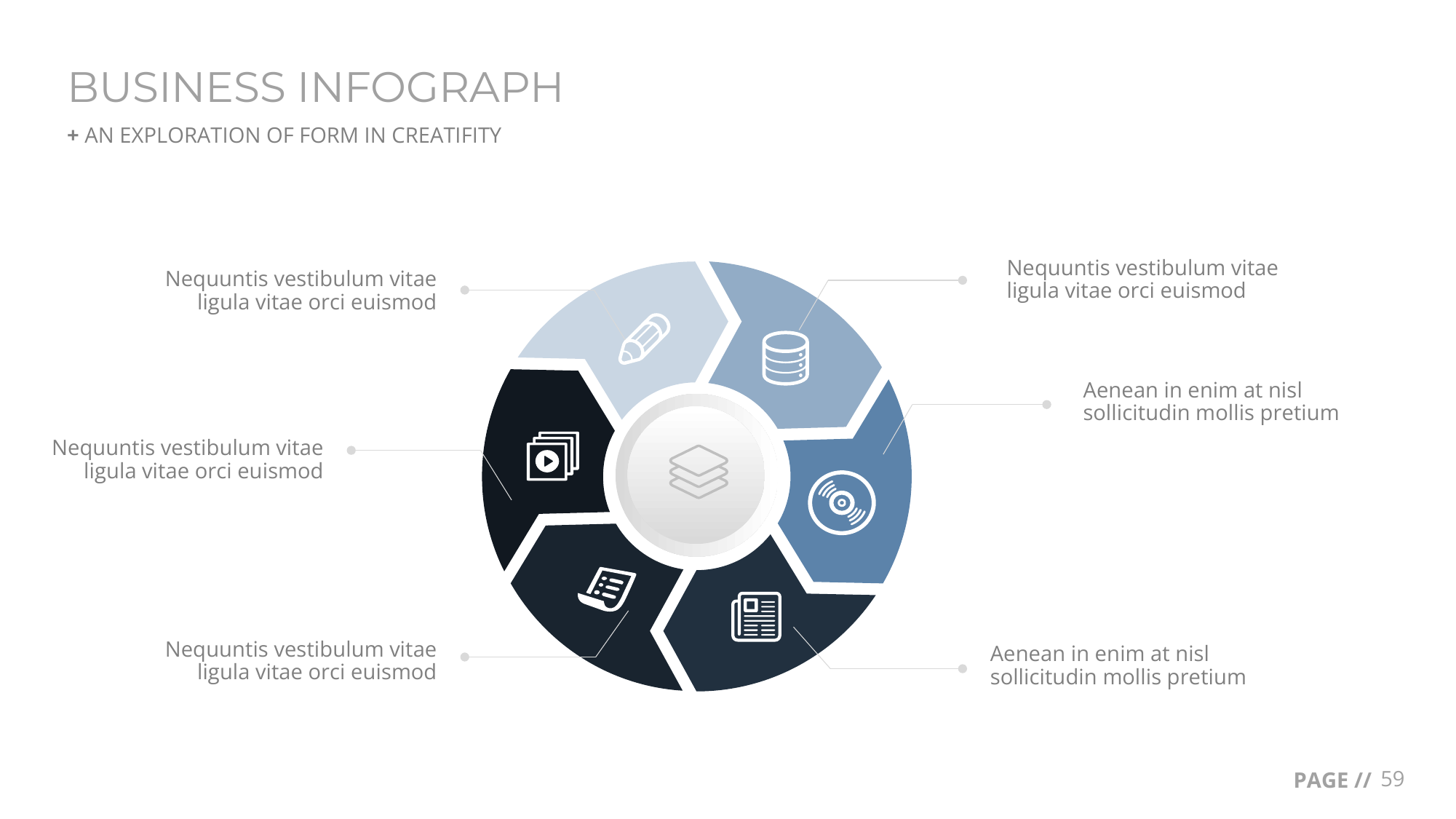

# BUSINESS INFOGRAPH
+ AN EXPLORATION OF FORM IN CREATIFITY
Nequuntis vestibulum vitae ligula vitae orci euismod

Nequuntis vestibulum vitae ligula vitae orci euismod
Aenean in enim at nisl sollicitudin mollis pretium
Nequuntis vestibulum vitae ligula vitae orci euismod

Nequuntis vestibulum vitae ligula vitae orci euismod
Aenean in enim at nisl sollicitudin mollis pretium